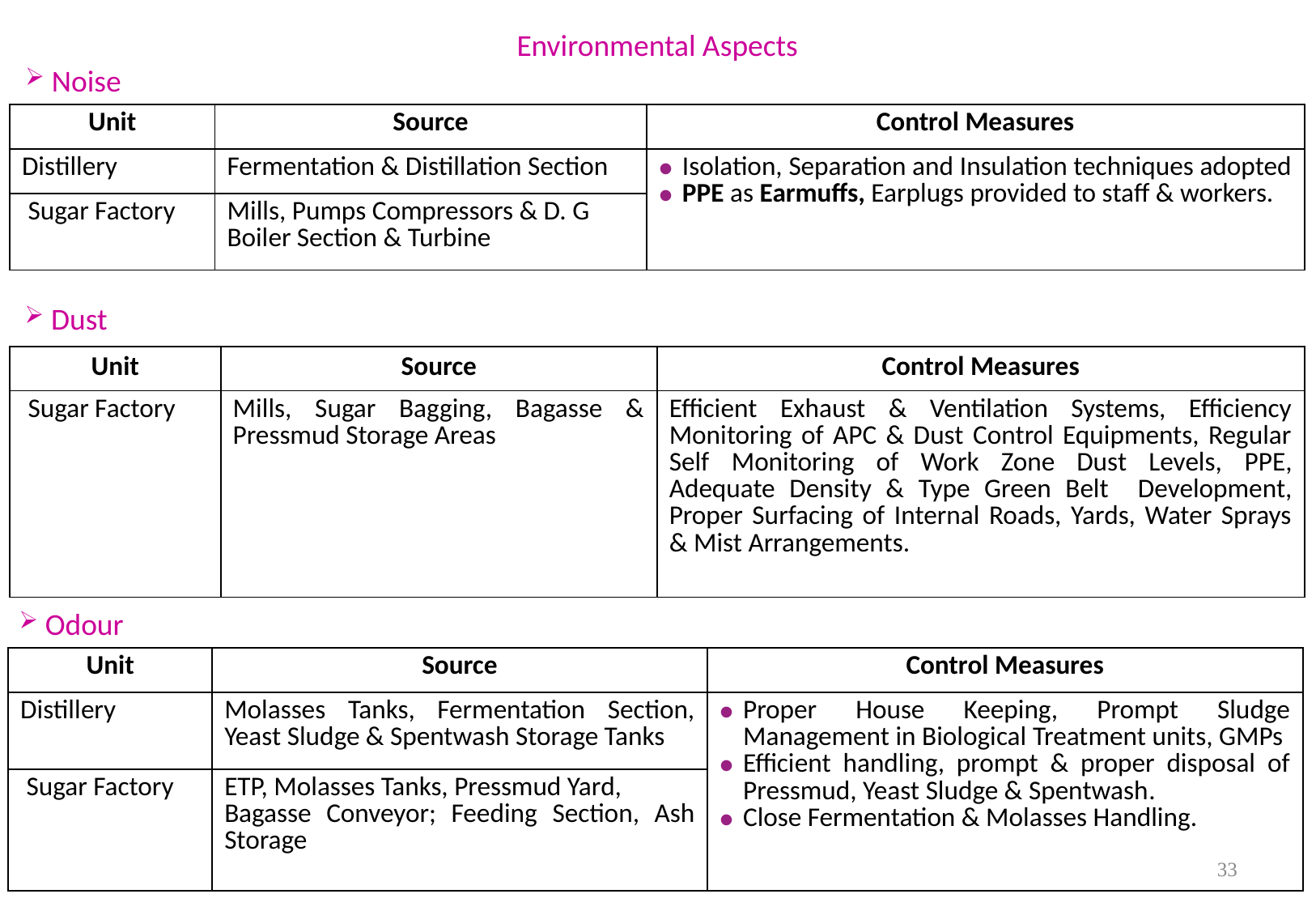

Environmental Aspects
 Noise
| Unit | Source | Control Measures |
| --- | --- | --- |
| Distillery | Fermentation & Distillation Section | Isolation, Separation and Insulation techniques adopted PPE as Earmuffs, Earplugs provided to staff & workers. |
| Sugar Factory | Mills, Pumps Compressors & D. G Boiler Section & Turbine |  |
 Dust
| Unit | Source | Control Measures |
| --- | --- | --- |
| Sugar Factory | Mills, Sugar Bagging, Bagasse & Pressmud Storage Areas | Efficient Exhaust & Ventilation Systems, Efficiency Monitoring of APC & Dust Control Equipments, Regular Self Monitoring of Work Zone Dust Levels, PPE, Adequate Density & Type Green Belt Development, Proper Surfacing of Internal Roads, Yards, Water Sprays & Mist Arrangements. |
 Odour
| Unit | Source | Control Measures |
| --- | --- | --- |
| Distillery | Molasses Tanks, Fermentation Section, Yeast Sludge & Spentwash Storage Tanks | Proper House Keeping, Prompt Sludge Management in Biological Treatment units, GMPs Efficient handling, prompt & proper disposal of Pressmud, Yeast Sludge & Spentwash. Close Fermentation & Molasses Handling. |
| Sugar Factory | ETP, Molasses Tanks, Pressmud Yard, Bagasse Conveyor; Feeding Section, Ash Storage |  |
33